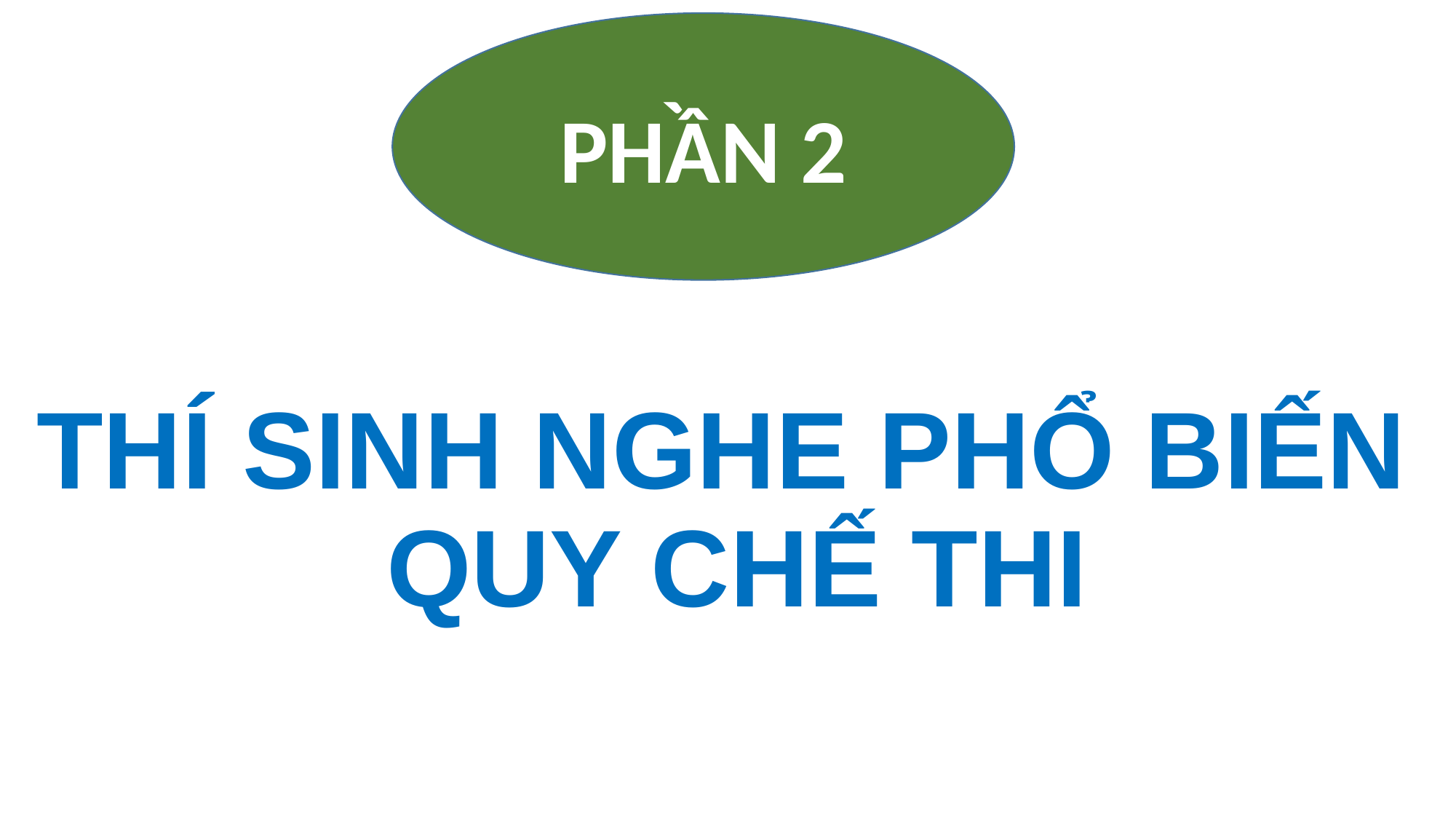

PHẦN 2
# THÍ SINH NGHE PHỔ BIẾN QUY CHẾ THI